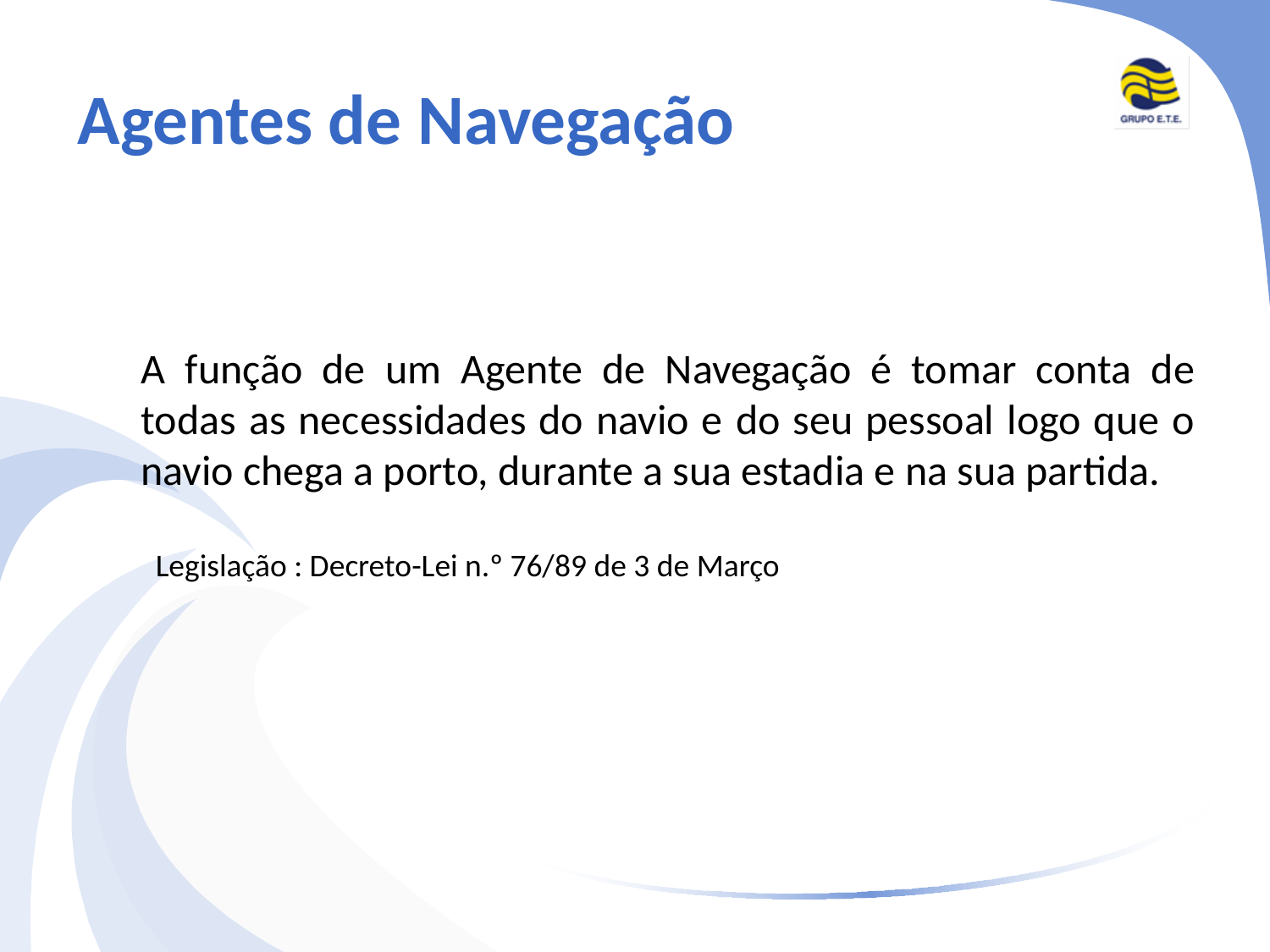

# Agentes de Navegação

	A função de um Agente de Navegação é tomar conta de todas as necessidades do navio e do seu pessoal logo que o navio chega a porto, durante a sua estadia e na sua partida.

  	  Legislação : Decreto-Lei n.º 76/89 de 3 de Março